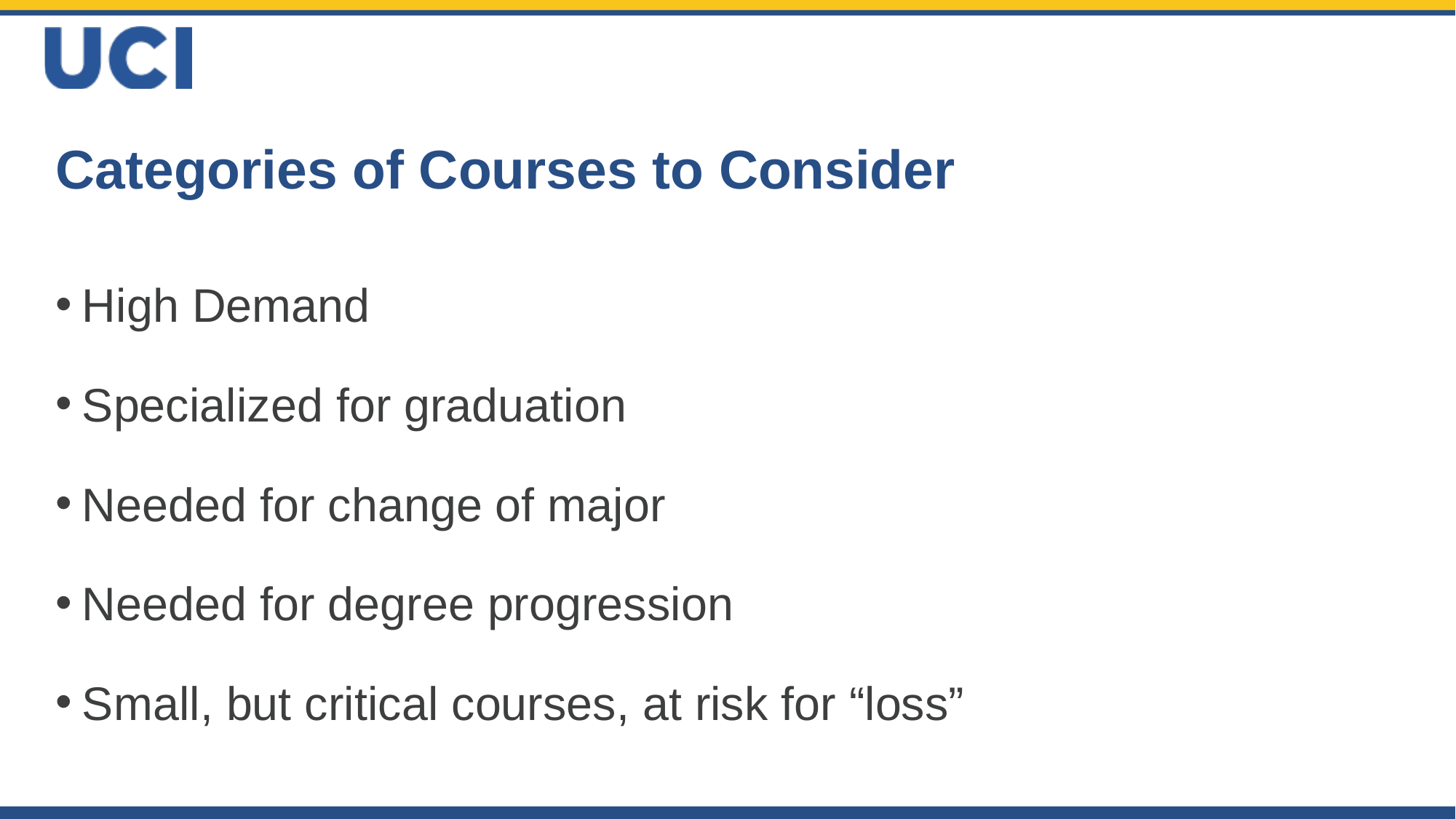

# Categories of Courses to Consider
High Demand
Specialized for graduation
Needed for change of major
Needed for degree progression
Small, but critical courses, at risk for “loss”